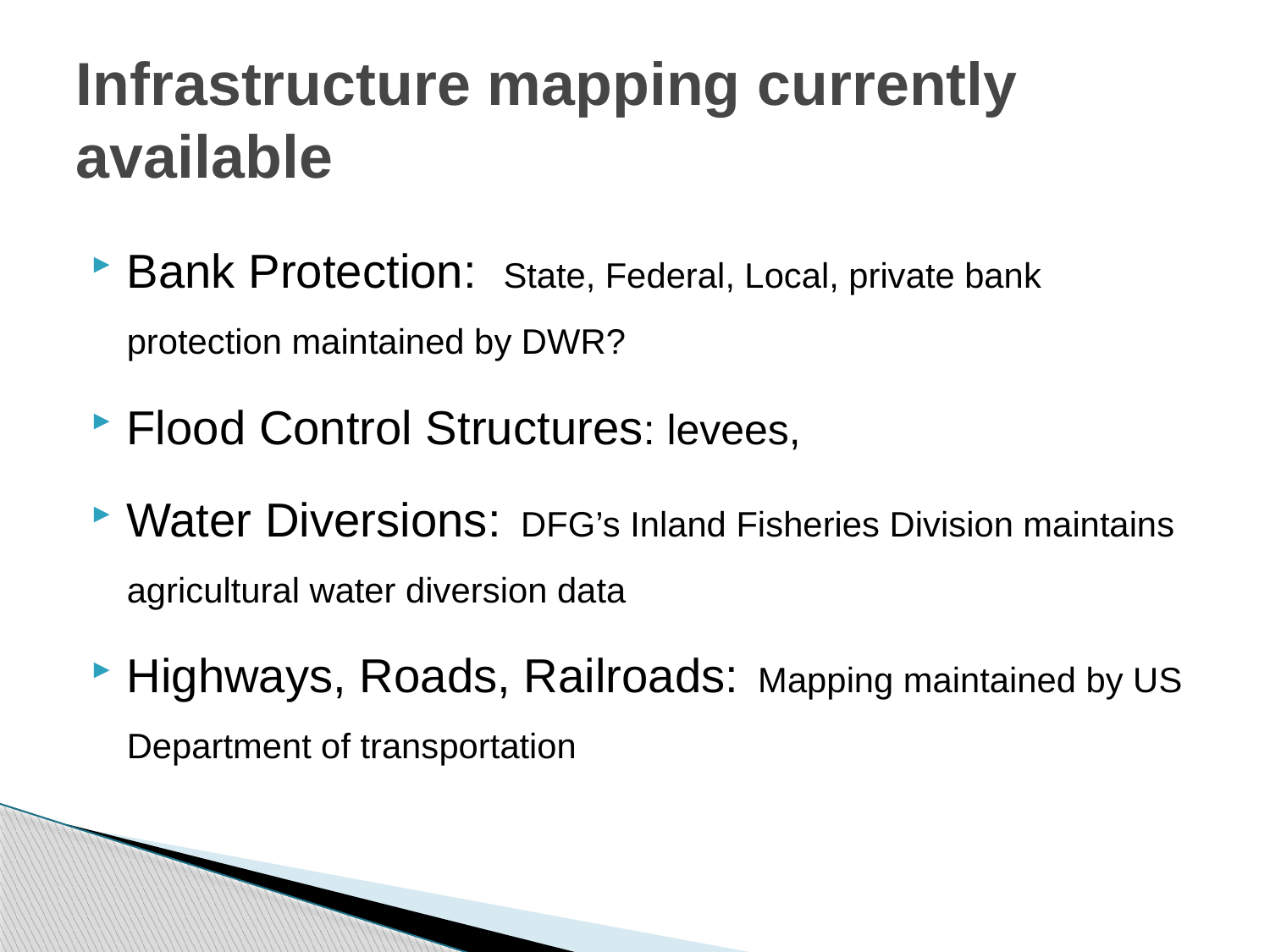

# Infrastructure mapping currently available
Bank Protection:  State, Federal, Local, private bank protection maintained by DWR?
Flood Control Structures: levees,
Water Diversions:  DFG’s Inland Fisheries Division maintains agricultural water diversion data
Highways, Roads, Railroads:  Mapping maintained by US Department of transportation